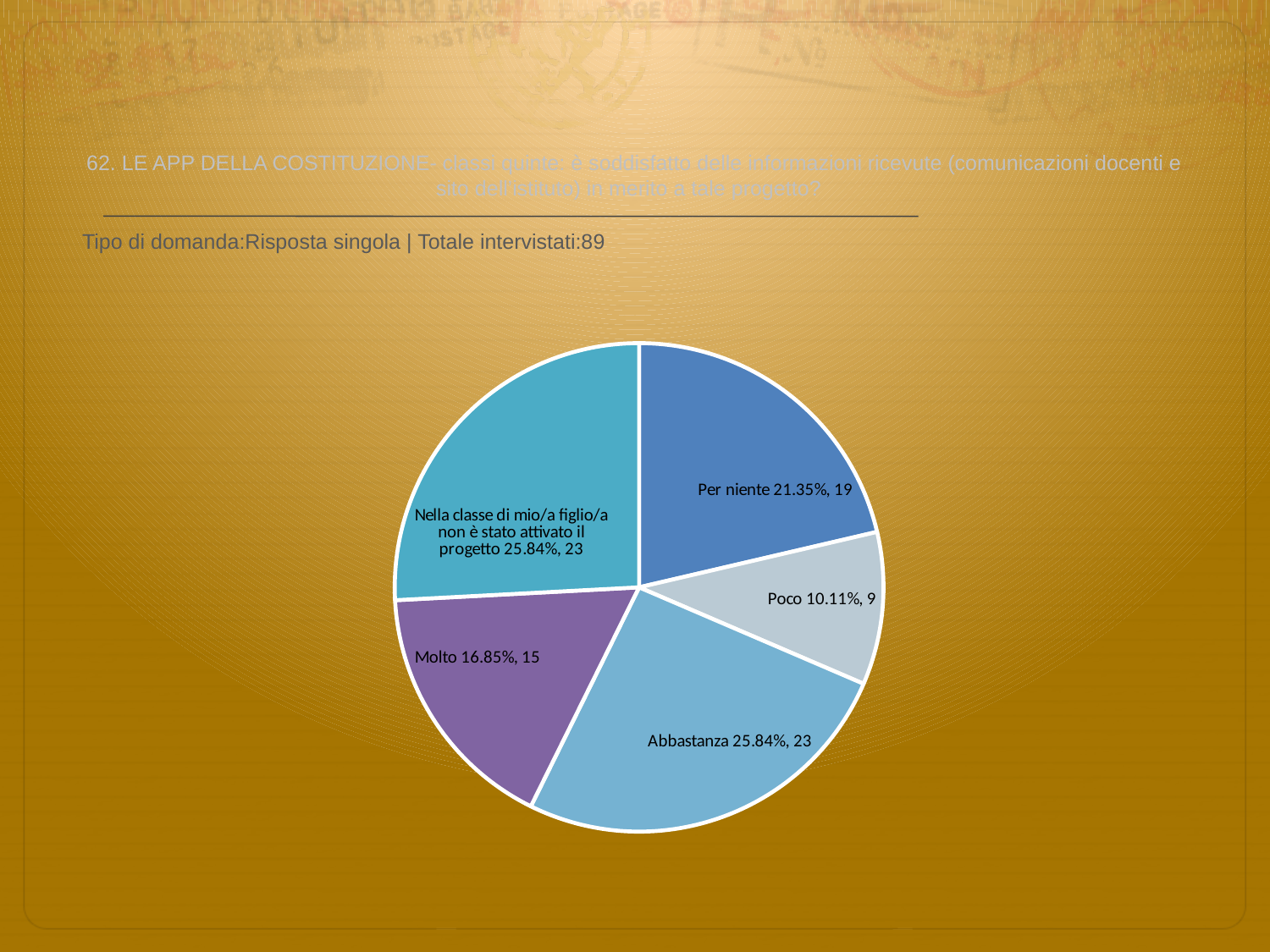

# 62. LE APP DELLA COSTITUZIONE- classi quinte: è soddisfatto delle informazioni ricevute (comunicazioni docenti e sito dell’istituto) in merito a tale progetto?
 Tipo di domanda:Risposta singola | Totale intervistati:89

### Chart

| Category | Total |
|---|---|
| Per niente | 0.21350001 |
| Poco | 0.1011 |
| Abbastanza | 0.2584 |
| Molto | 0.1685 |
| Nella classe di mio/a figlio/a non è stato attivato il progetto | 0.2584 |